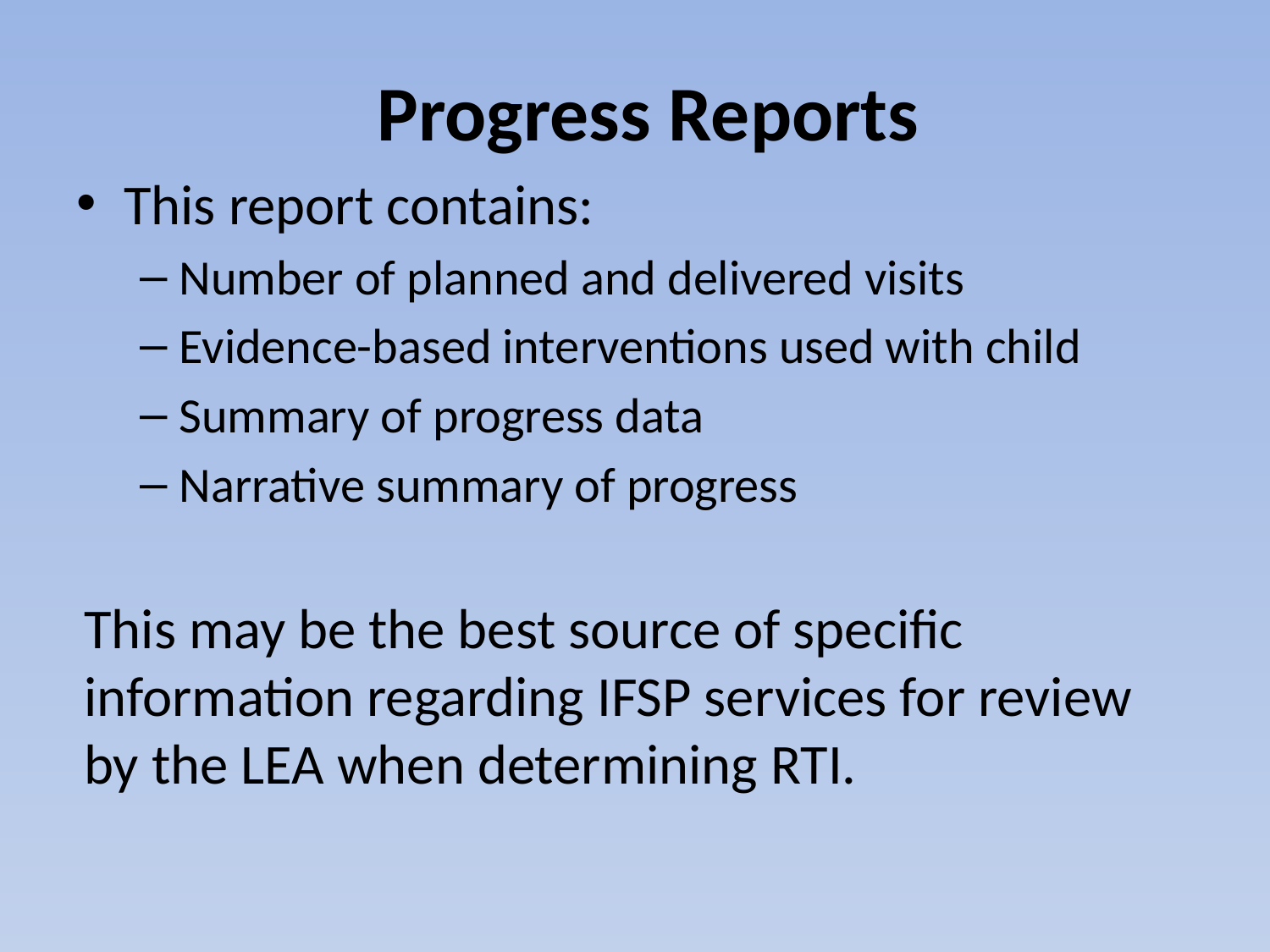

# Progress Reports
This report contains:
Number of planned and delivered visits
Evidence-based interventions used with child
Summary of progress data
Narrative summary of progress

This may be the best source of specific information regarding IFSP services for review by the LEA when determining RTI.